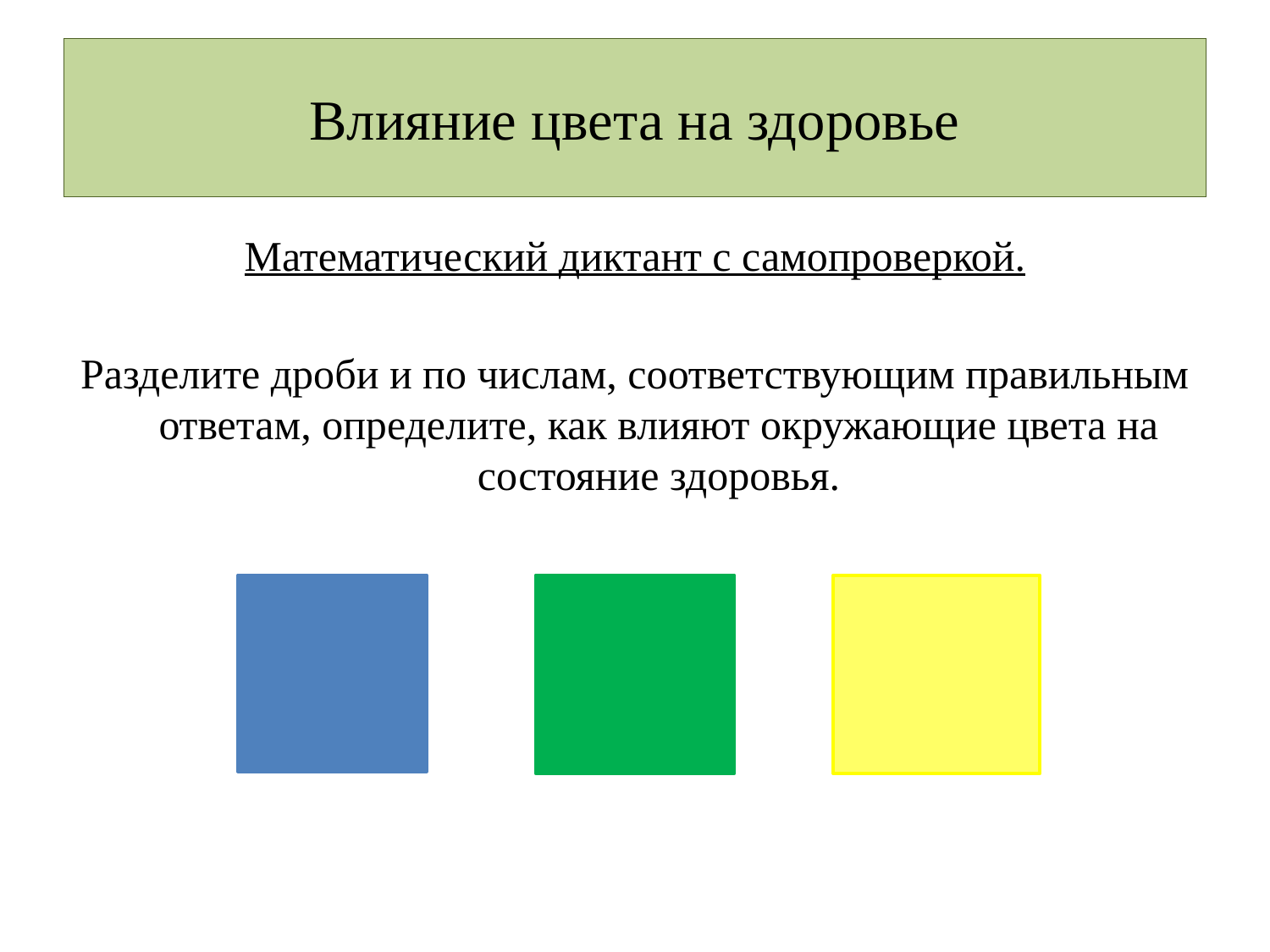

# Влияние цвета на здоровье
Математический диктант с самопроверкой.

Разделите дроби и по числам, соответствующим правильным ответам, определите, как влияют окружающие цвета на состояние здоровья.